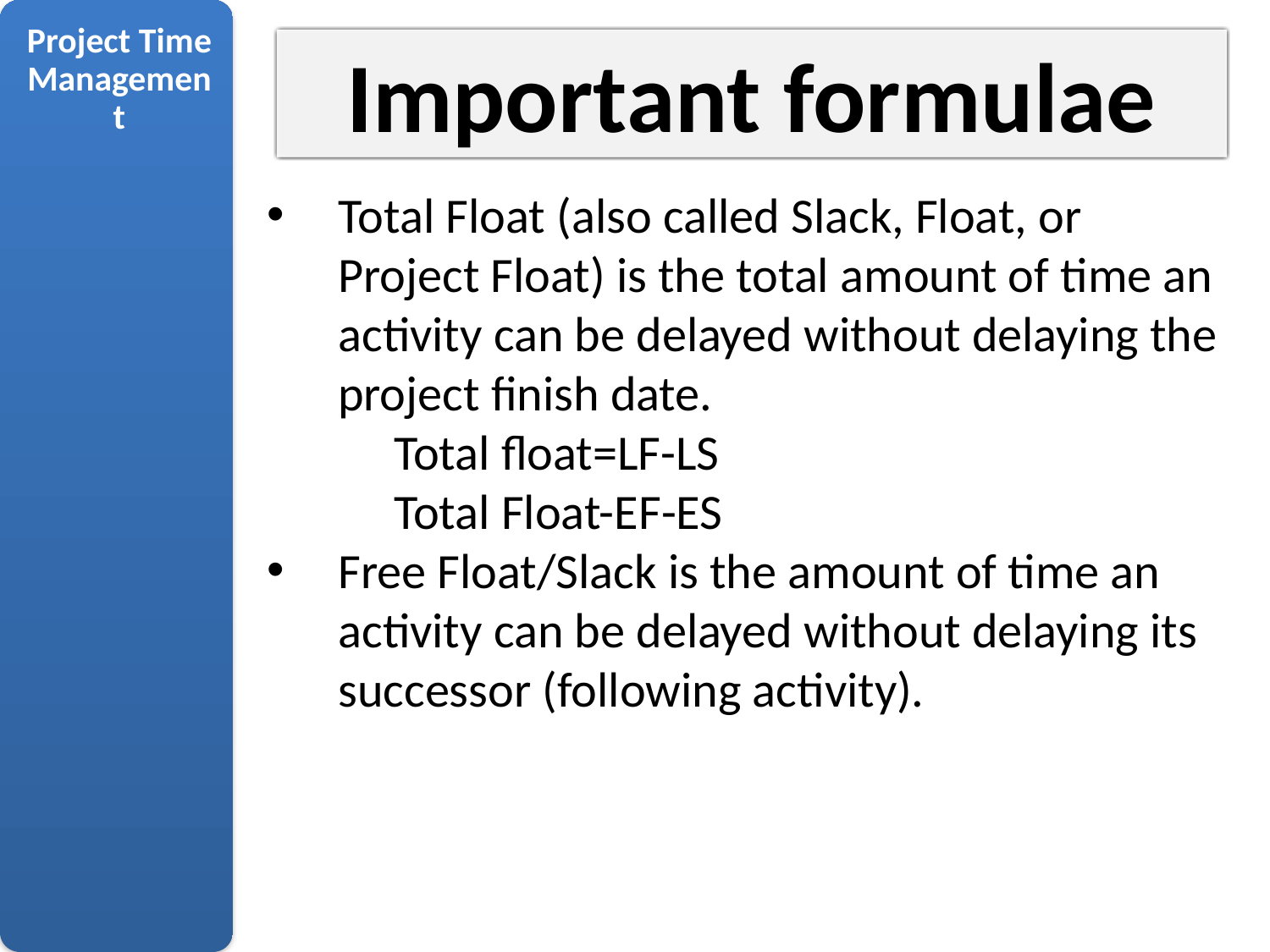

Project Time Management
Important formulae
Total Float (also called Slack, Float, or Project Float) is the total amount of time an activity can be delayed without delaying the project finish date.
	Total float=LF-LS
	Total Float-EF-ES
Free Float/Slack is the amount of time an activity can be delayed without delaying its successor (following activity).